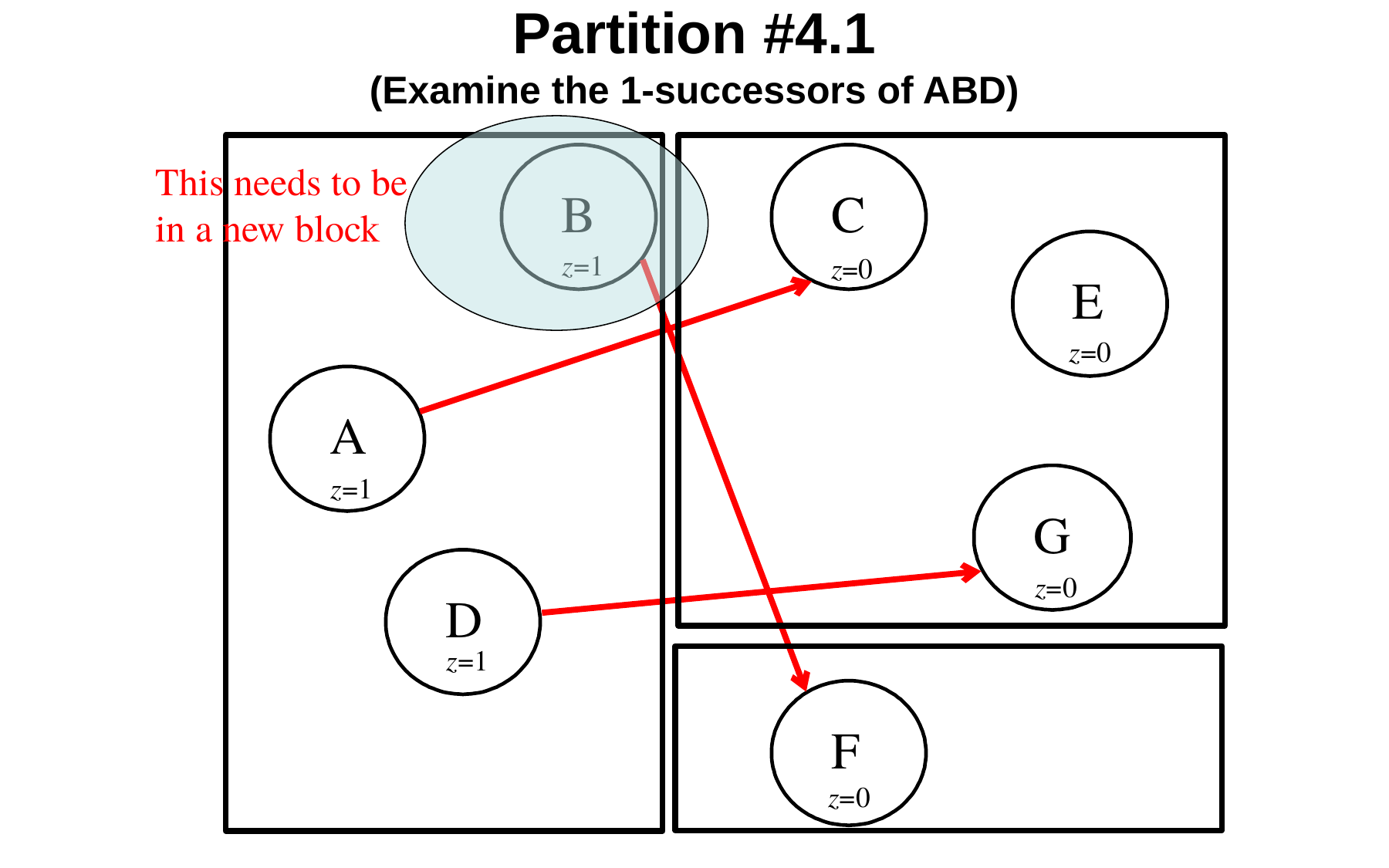

Partition #4.1
(Examine the 1-successors of ABD)

     B

     C
This needs to be
in a new block

     E
z=1
z=0
z=0

     A
z=1

     G

     D
z=0
z=1

     F
z=0